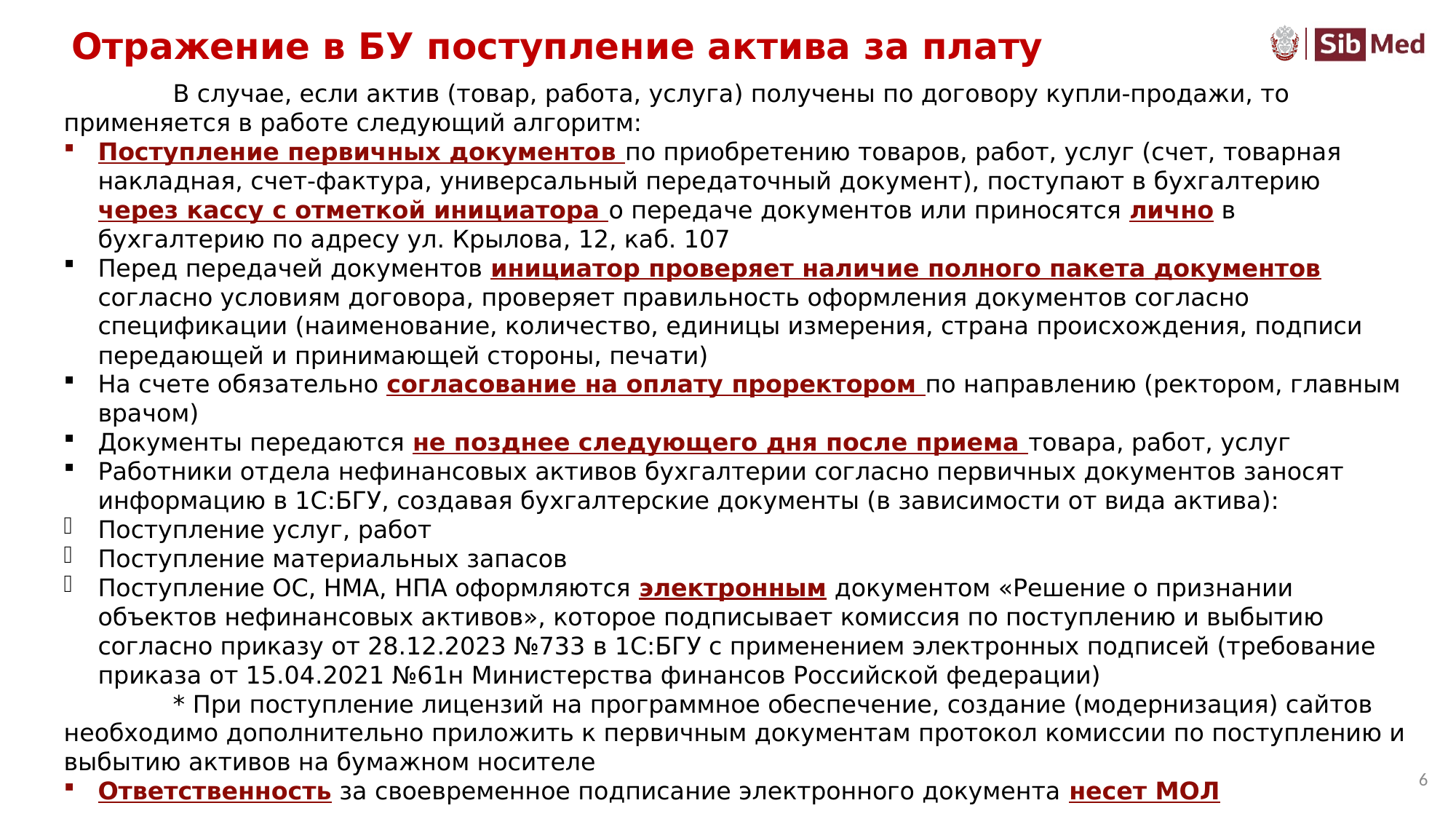

# Отражение в БУ поступление актива за плату
	В случае, если актив (товар, работа, услуга) получены по договору купли-продажи, то применяется в работе следующий алгоритм:
Поступление первичных документов по приобретению товаров, работ, услуг (счет, товарная накладная, счет-фактура, универсальный передаточный документ), поступают в бухгалтерию через кассу с отметкой инициатора о передаче документов или приносятся лично в бухгалтерию по адресу ул. Крылова, 12, каб. 107
Перед передачей документов инициатор проверяет наличие полного пакета документов согласно условиям договора, проверяет правильность оформления документов согласно спецификации (наименование, количество, единицы измерения, страна происхождения, подписи передающей и принимающей стороны, печати)
На счете обязательно согласование на оплату проректором по направлению (ректором, главным врачом)
Документы передаются не позднее следующего дня после приема товара, работ, услуг
Работники отдела нефинансовых активов бухгалтерии согласно первичных документов заносят информацию в 1С:БГУ, создавая бухгалтерские документы (в зависимости от вида актива):
Поступление услуг, работ
Поступление материальных запасов
Поступление ОС, НМА, НПА оформляются электронным документом «Решение о признании объектов нефинансовых активов», которое подписывает комиссия по поступлению и выбытию согласно приказу от 28.12.2023 №733 в 1С:БГУ с применением электронных подписей (требование приказа от 15.04.2021 №61н Министерства финансов Российской федерации)
	* При поступление лицензий на программное обеспечение, создание (модернизация) сайтов необходимо дополнительно приложить к первичным документам протокол комиссии по поступлению и выбытию активов на бумажном носителе
Ответственность за своевременное подписание электронного документа несет МОЛ
6